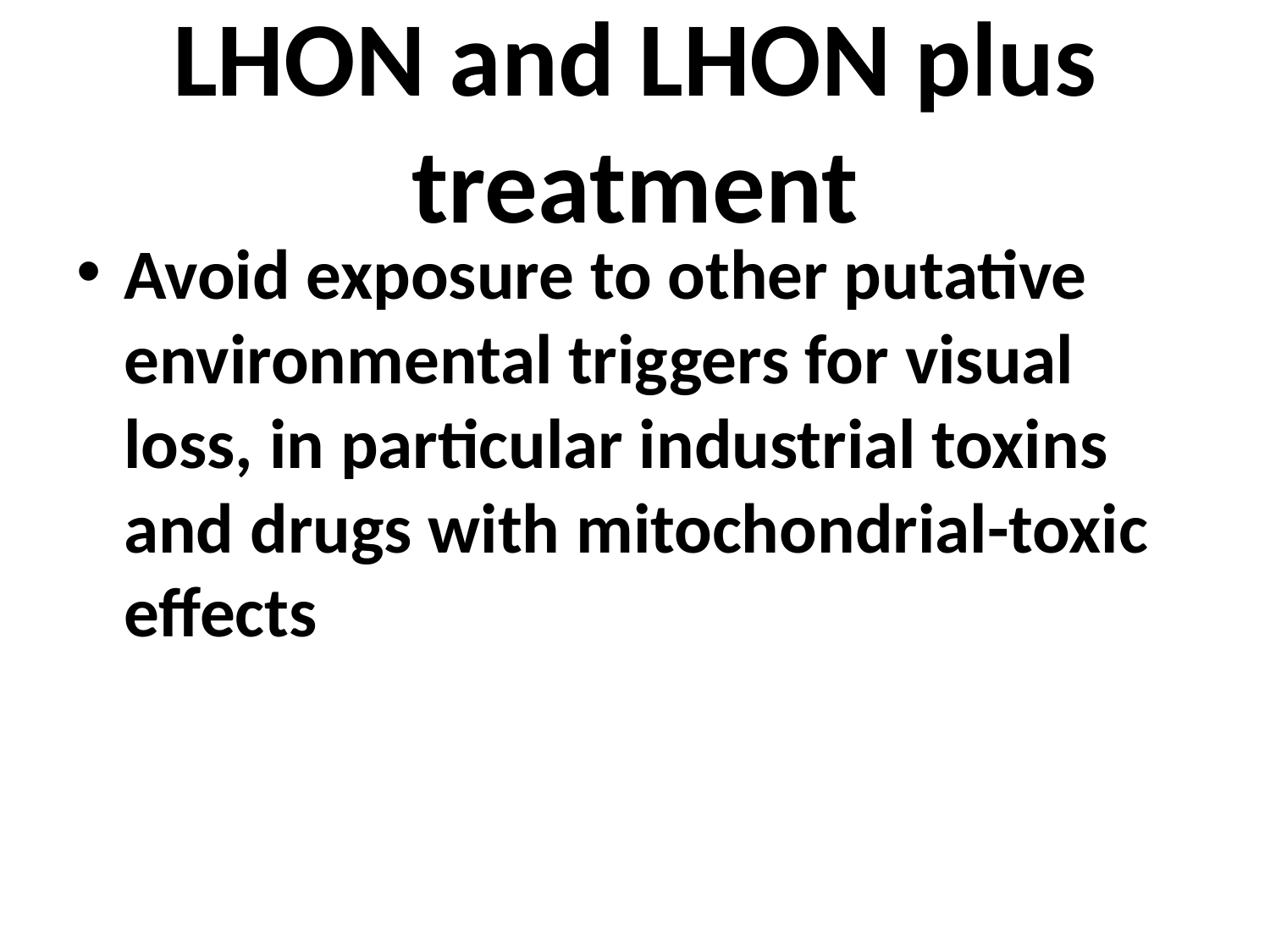

# LHON and LHON plus treatment
Avoid exposure to other putative environmental triggers for visual loss, in particular industrial toxins and drugs with mitochondrial-toxic effects